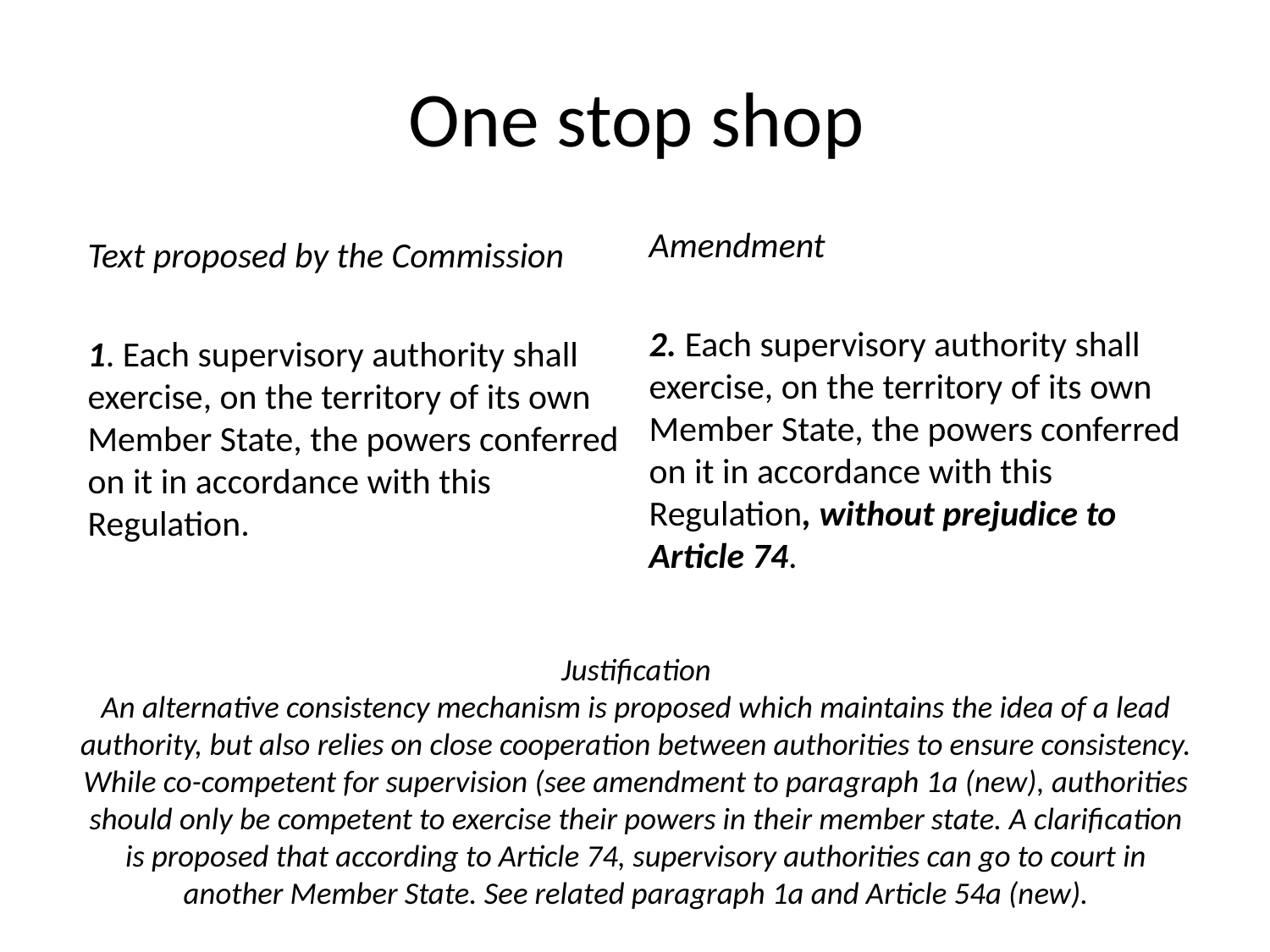

# One stop shop
Amendment

2. Each supervisory authority shall exercise, on the territory of its own Member State, the powers conferred on it in accordance with this Regulation, without prejudice to Article 74.
Text proposed by the Commission

1. Each supervisory authority shall exercise, on the territory of its own Member State, the powers conferred on it in accordance with this Regulation.

Justification
An alternative consistency mechanism is proposed which maintains the idea of a lead authority, but also relies on close cooperation between authorities to ensure consistency. While co-competent for supervision (see amendment to paragraph 1a (new), authorities should only be competent to exercise their powers in their member state. A clarification is proposed that according to Article 74, supervisory authorities can go to court in another Member State. See related paragraph 1a and Article 54a (new).